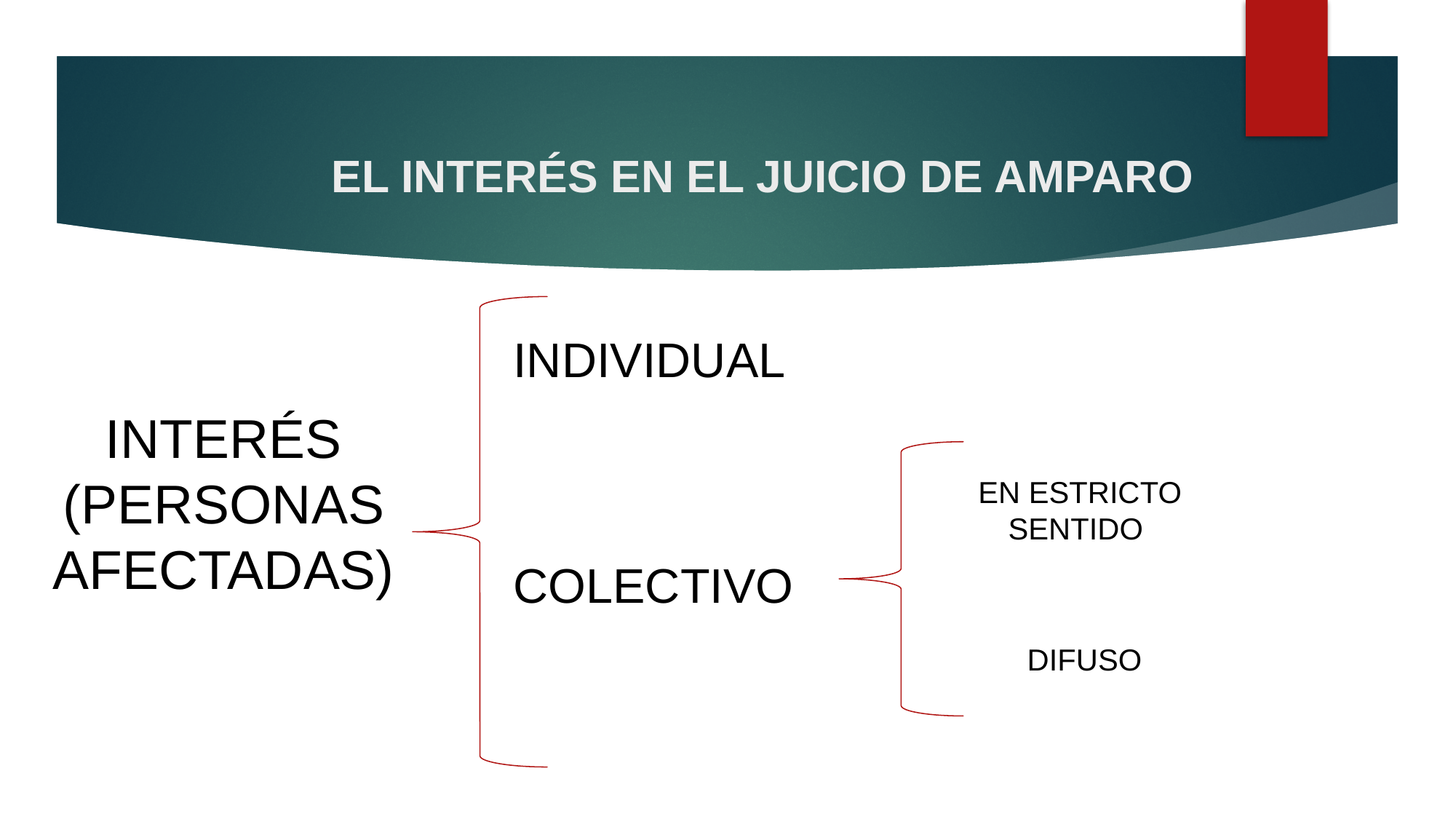

# EL INTERÉS EN EL JUICIO DE AMPARO

INDIVIDUAL
INTERÉS (PERSONAS AFECTADAS)

EN ESTRICTO SENTIDO
COLECTIVO
DIFUSO